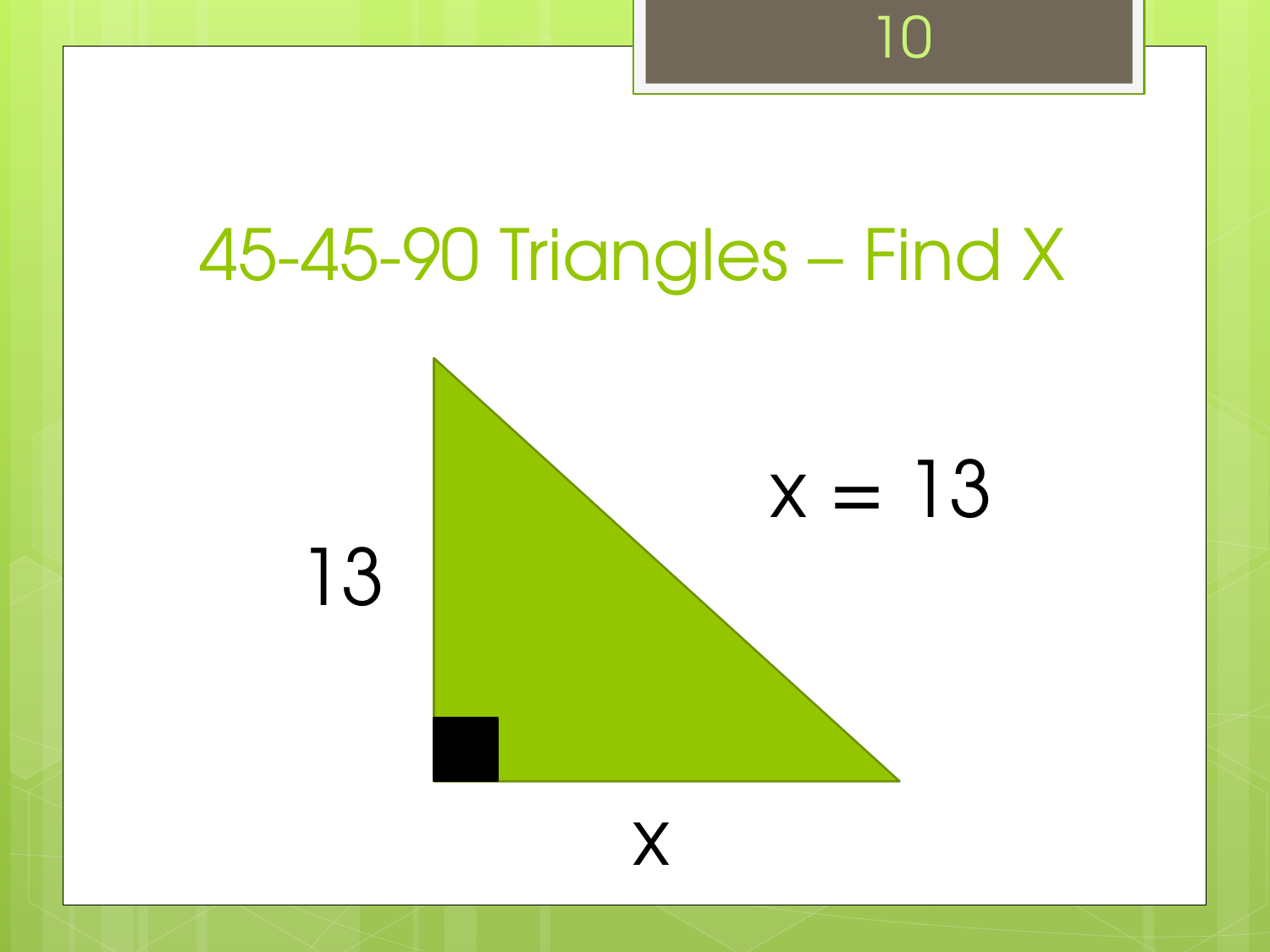

10
# 45-45-90 Triangles – Find X

  x = 13
  13
  x